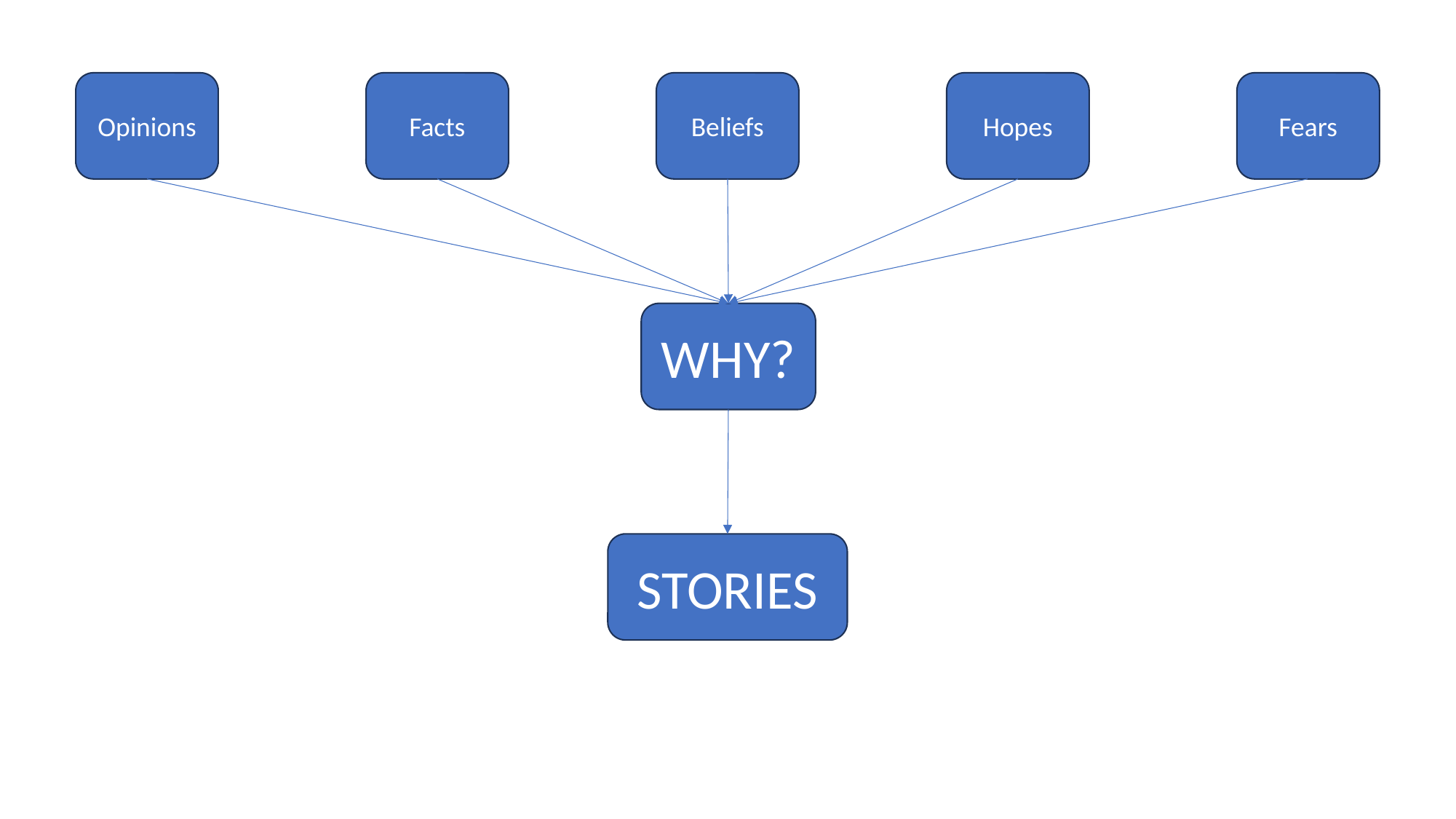

Opinions
Facts
Beliefs
Hopes
Fears
WHY?
STORIES